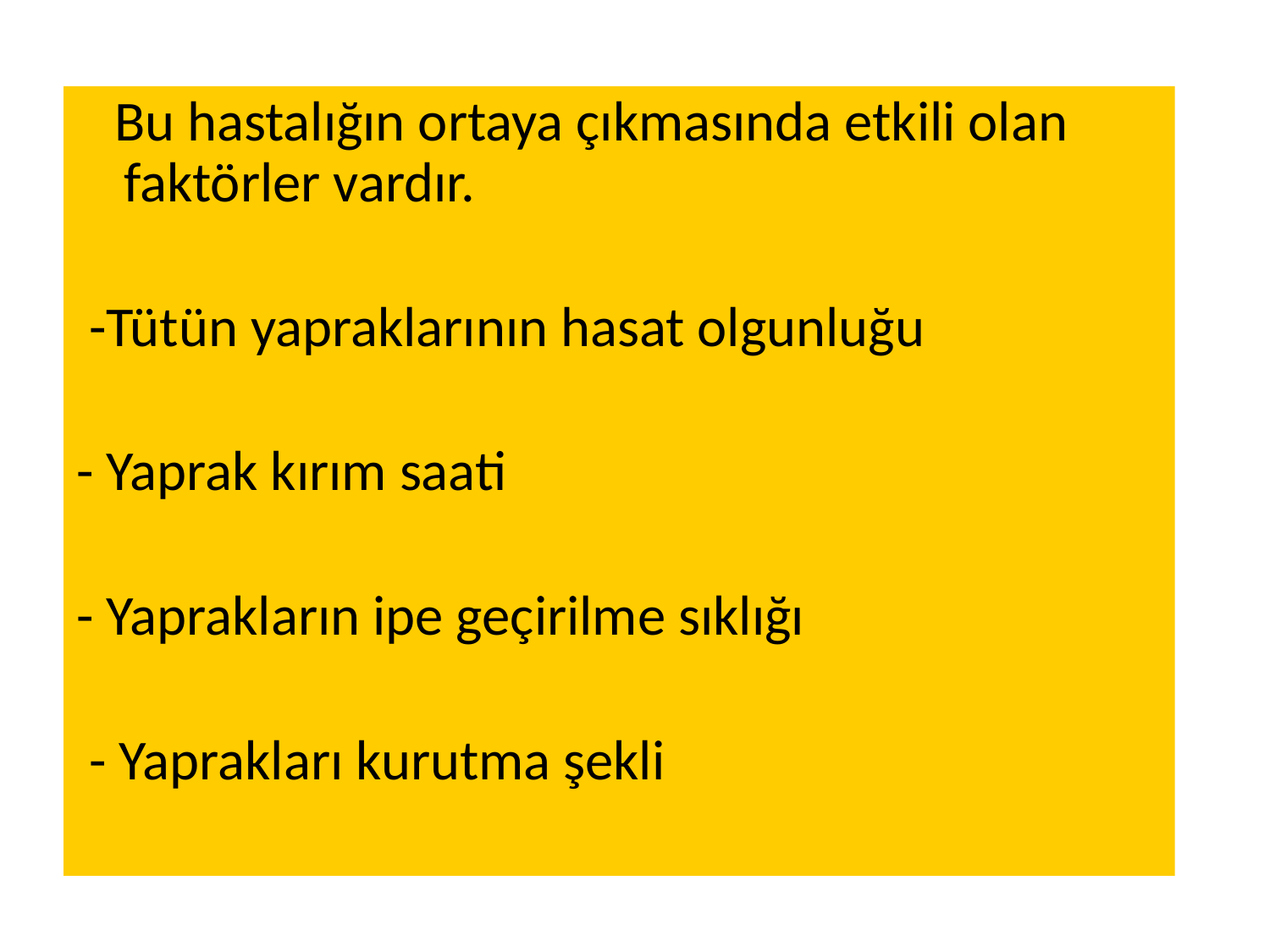

Bu hastalığın ortaya çıkmasında etkili olan faktörler vardır.

 -Tütün yapraklarının hasat olgunluğu

- Yaprak kırım saati

- Yaprakların ipe geçirilme sıklığı

 - Yaprakları kurutma şekli